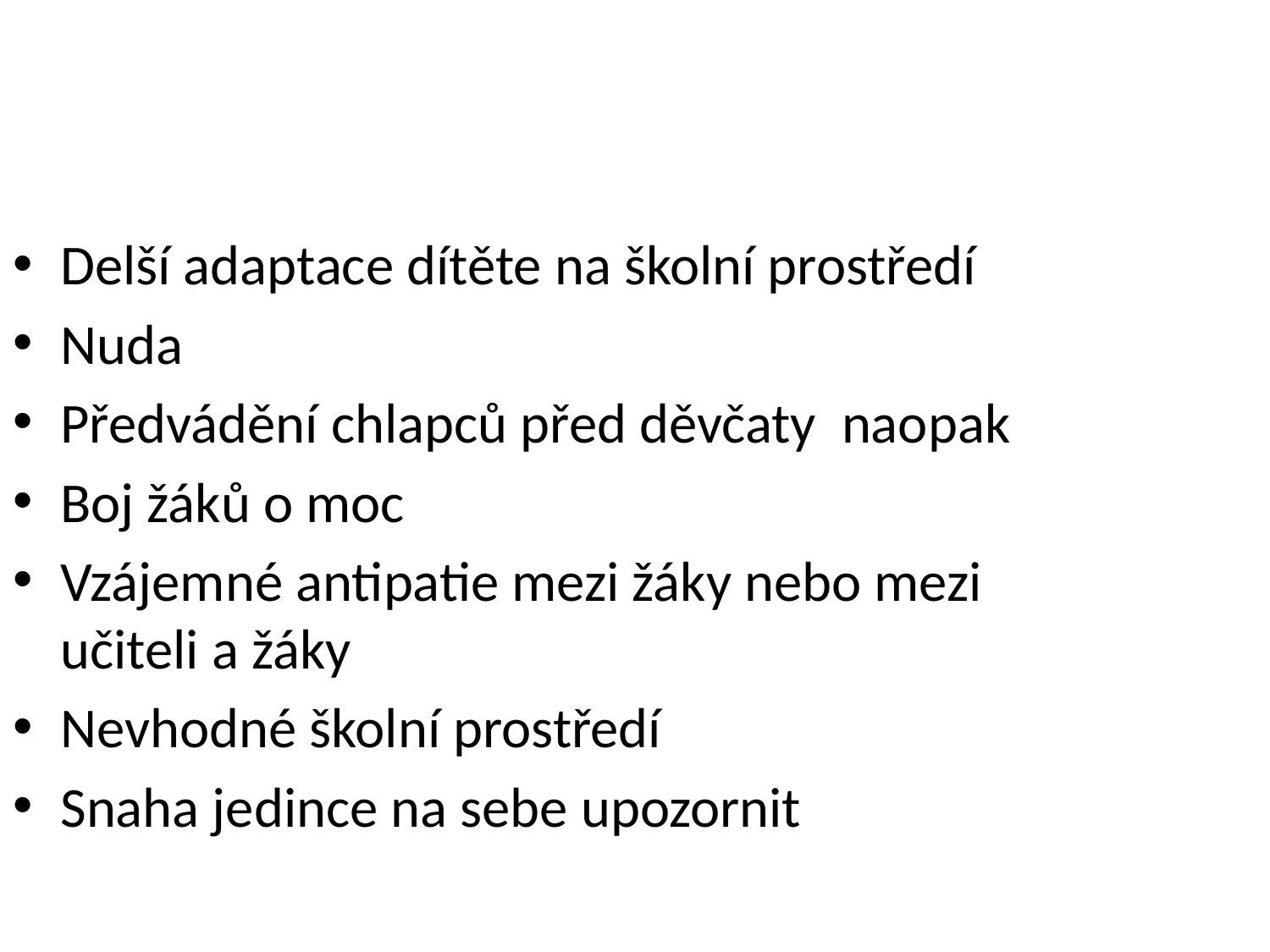

Delší adaptace dítěte na školní prostředí
Nuda
Předvádění chlapců před děvčaty  naopak
Boj žáků o moc
Vzájemné antipatie mezi žáky nebo mezi učiteli a žáky
Nevhodné školní prostředí
Snaha jedince na sebe upozornit